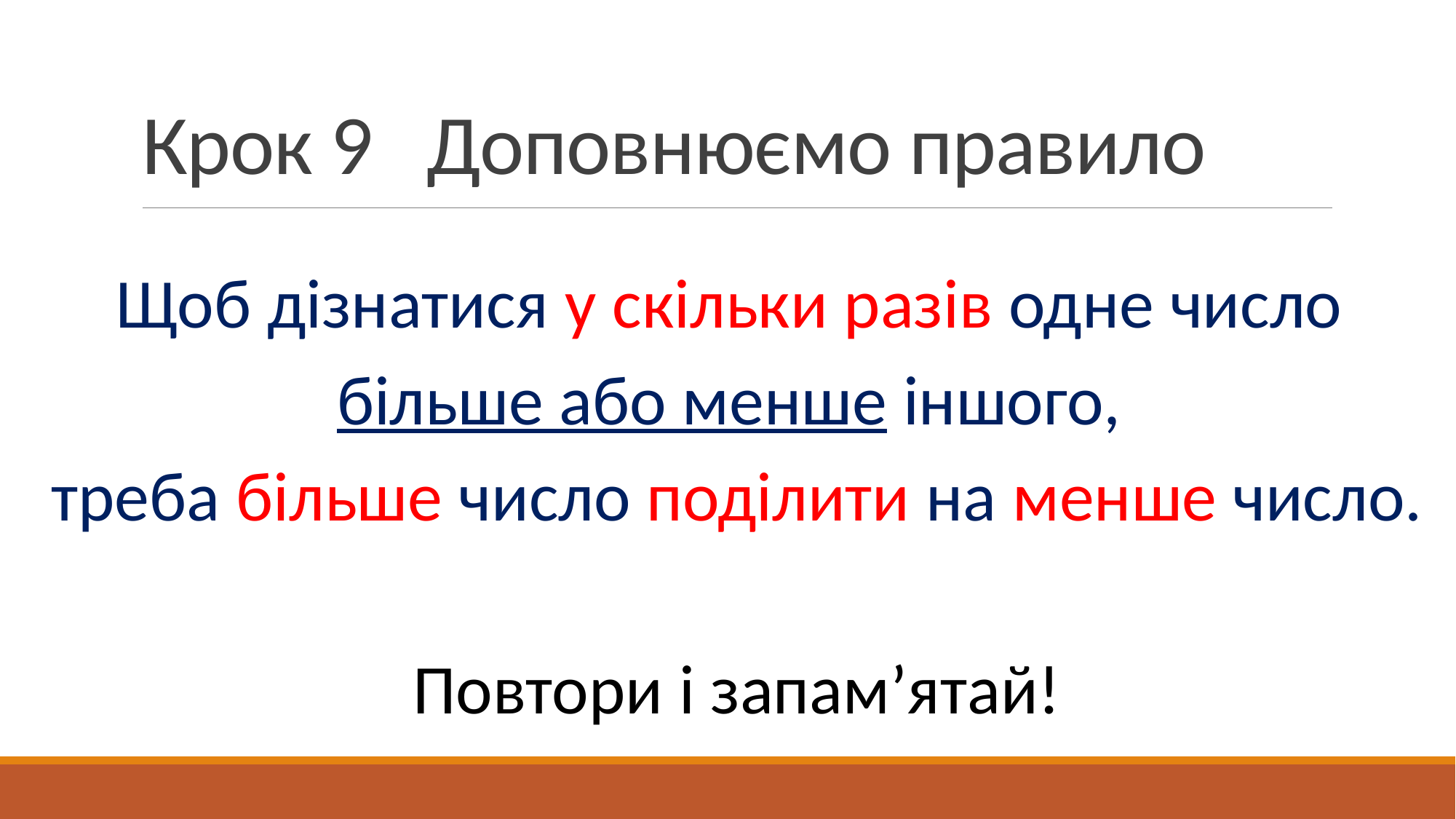

# Крок 9   Доповнюємо правило
Щоб дізнатися у скільки разів одне число
більше або менше іншого,
треба більше число поділити на менше число.

Повтори і запам’ятай!